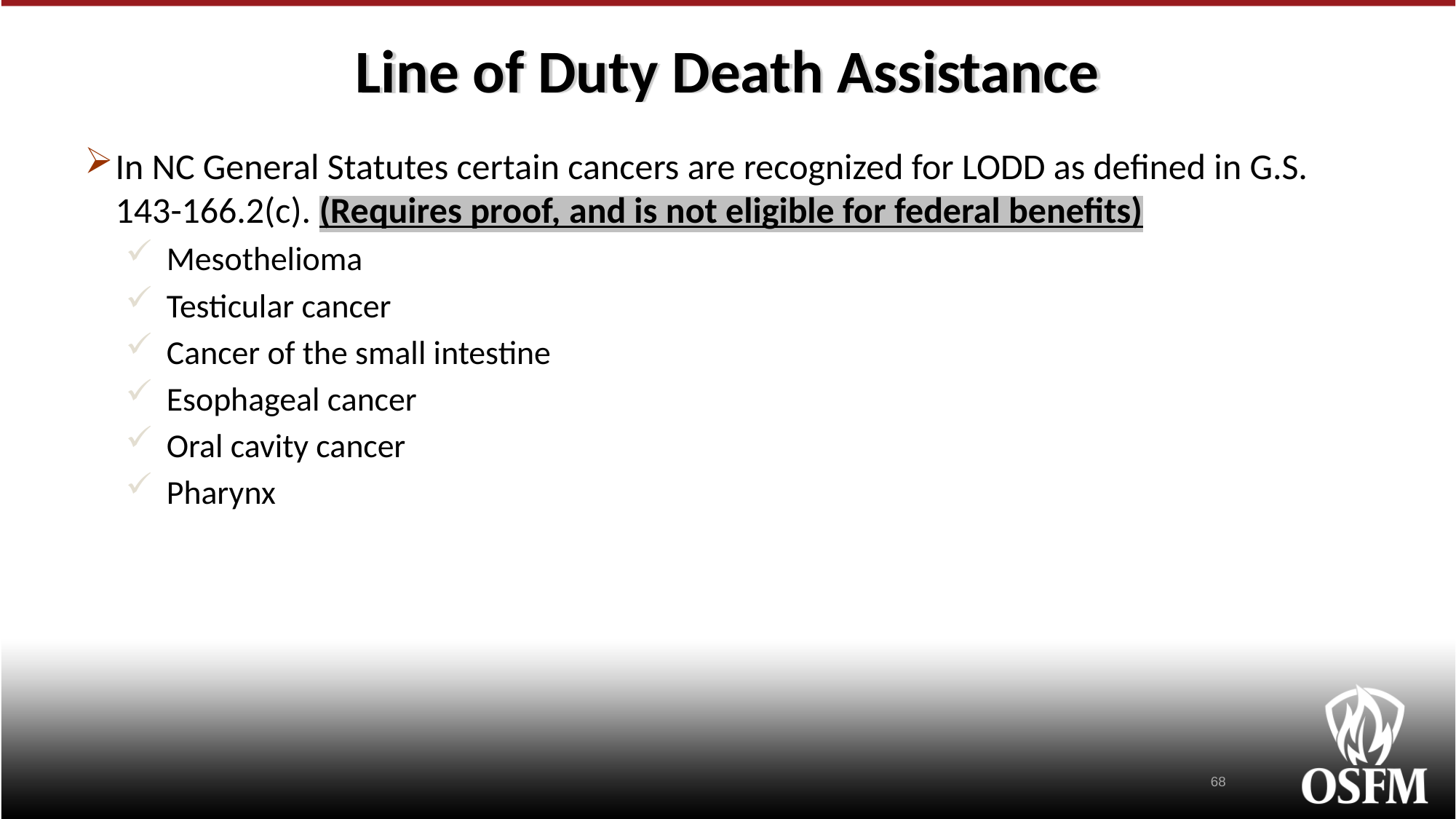

# Line of Duty Death Assistance
In NC General Statutes certain cancers are recognized for LODD as defined in G.S. 143-166.2(c). (Requires proof, and is not eligible for federal benefits)
Mesothelioma
Testicular cancer
Cancer of the small intestine
Esophageal cancer
Oral cavity cancer
Pharynx

68